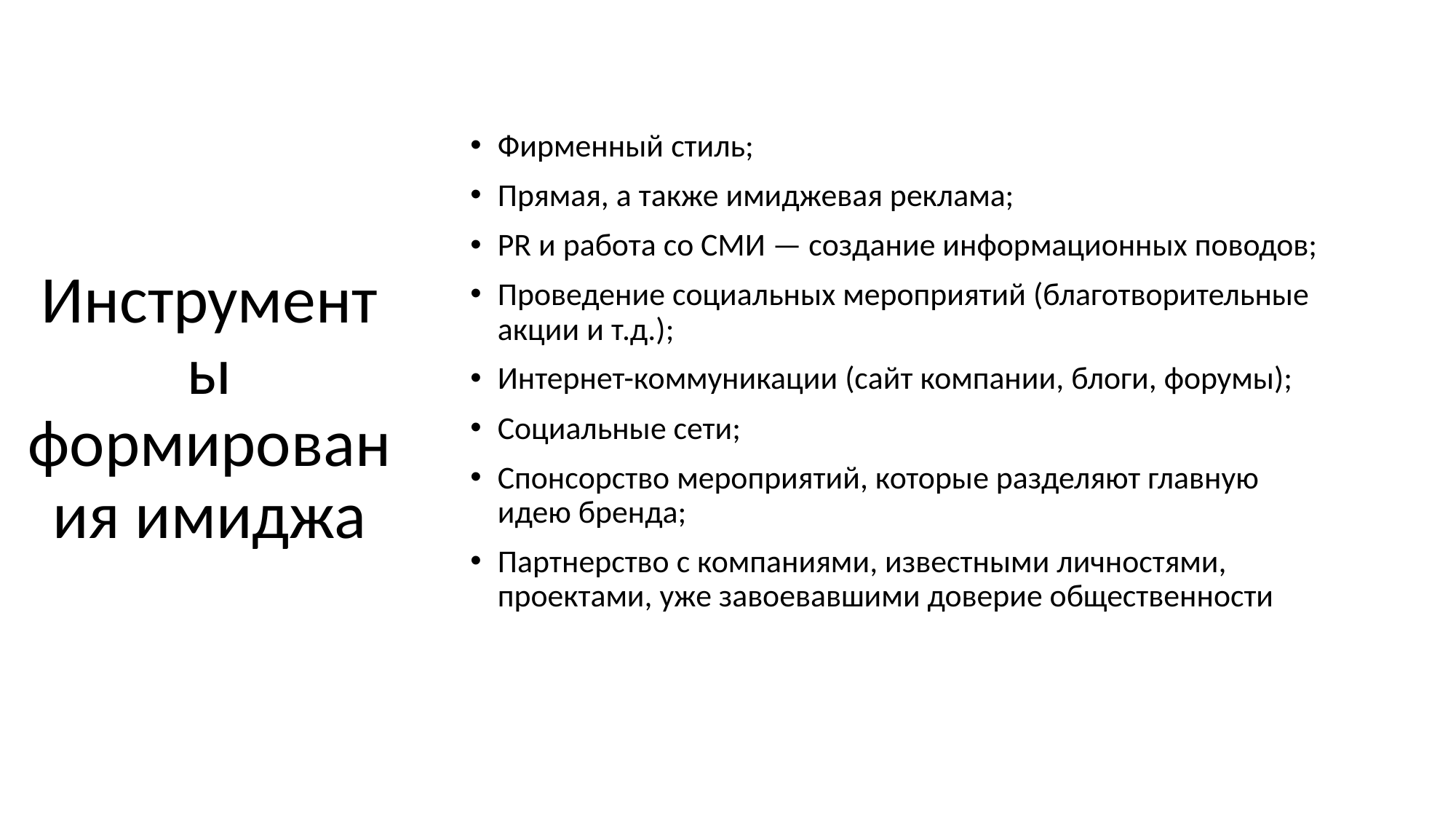

Фирменный стиль;
Прямая, а также имиджевая реклама;
PR и работа со СМИ — создание информационных поводов;
Проведение социальных мероприятий (благотворительные акции и т.д.);
Интернет-коммуникации (сайт компании, блоги, форумы);
Социальные сети;
Спонсорство мероприятий, которые разделяют главную идею бренда;
Партнерство с компаниями, известными личностями, проектами, уже завоевавшими доверие общественности

# Инструменты формирования имиджа